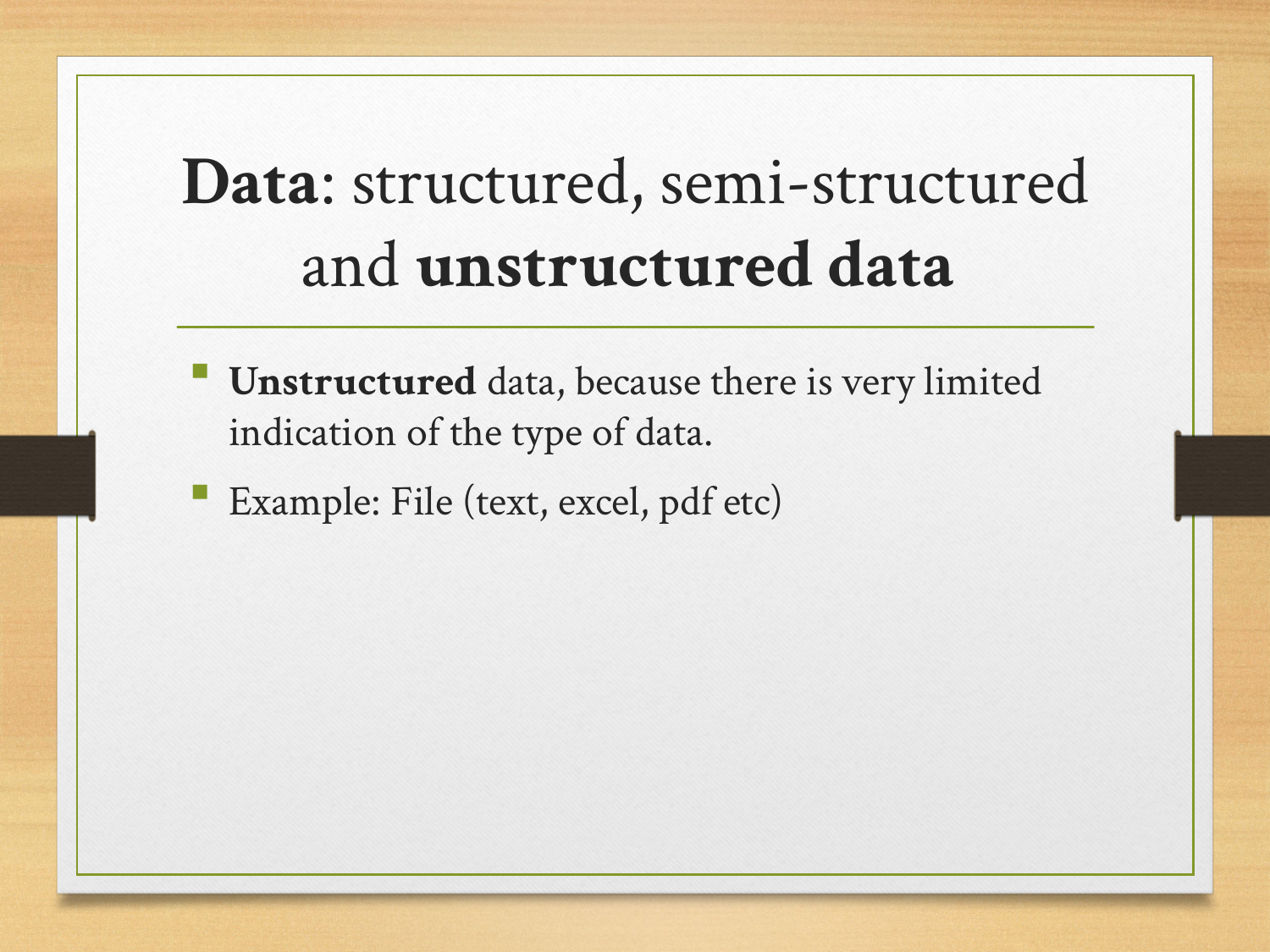

# Data: structured, semi-structured and unstructured data
Unstructured data, because there is very limited indication of the type of data.
Example: File (text, excel, pdf etc)